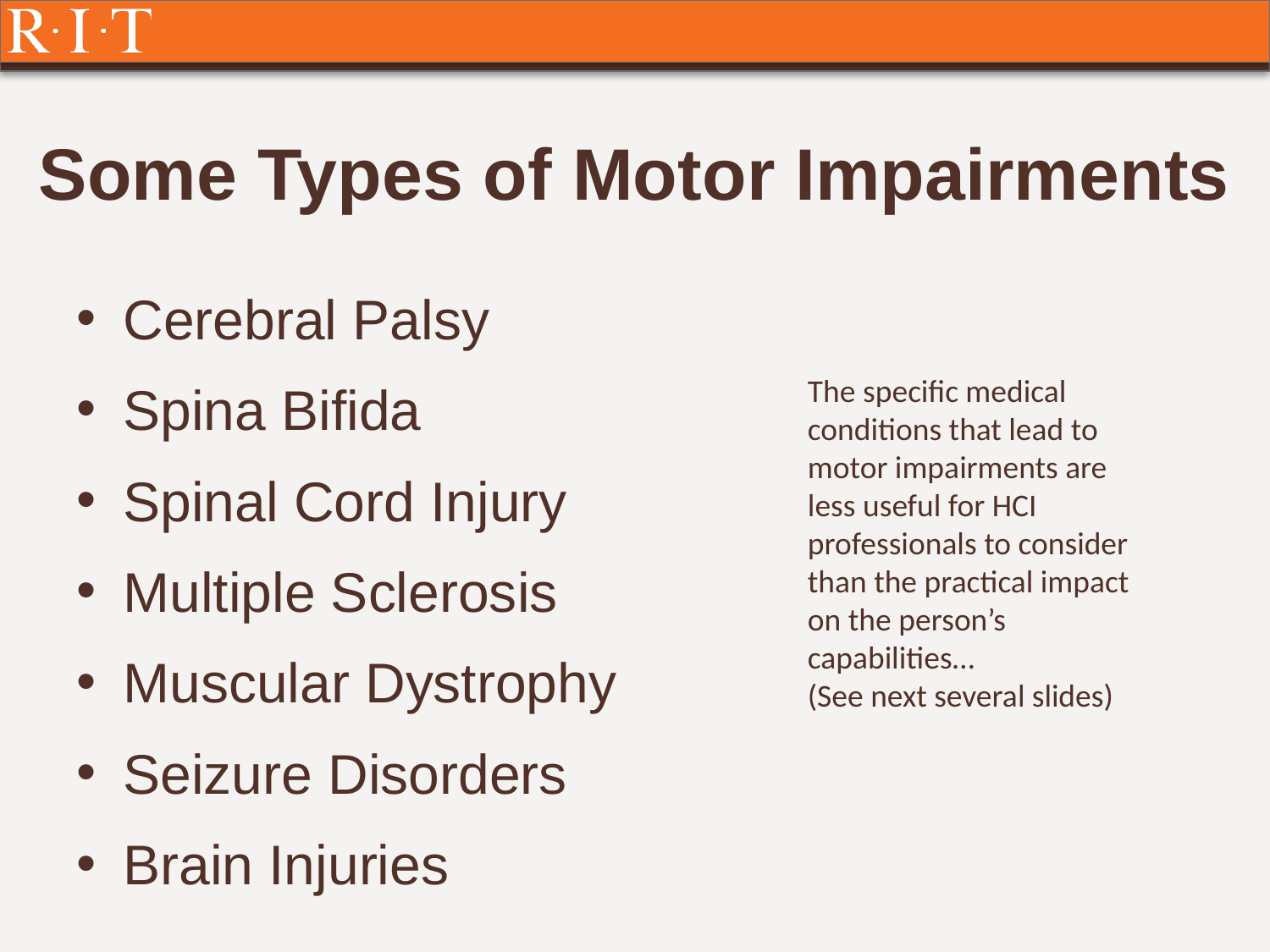

# Some Types of Motor Impairments
Cerebral Palsy
Spina Bifida
Spinal Cord Injury
Multiple Sclerosis
Muscular Dystrophy
Seizure Disorders
Brain Injuries

The specific medical conditions that lead to motor impairments are less useful for HCI professionals to consider than the practical impact on the person’s capabilities…
(See next several slides)